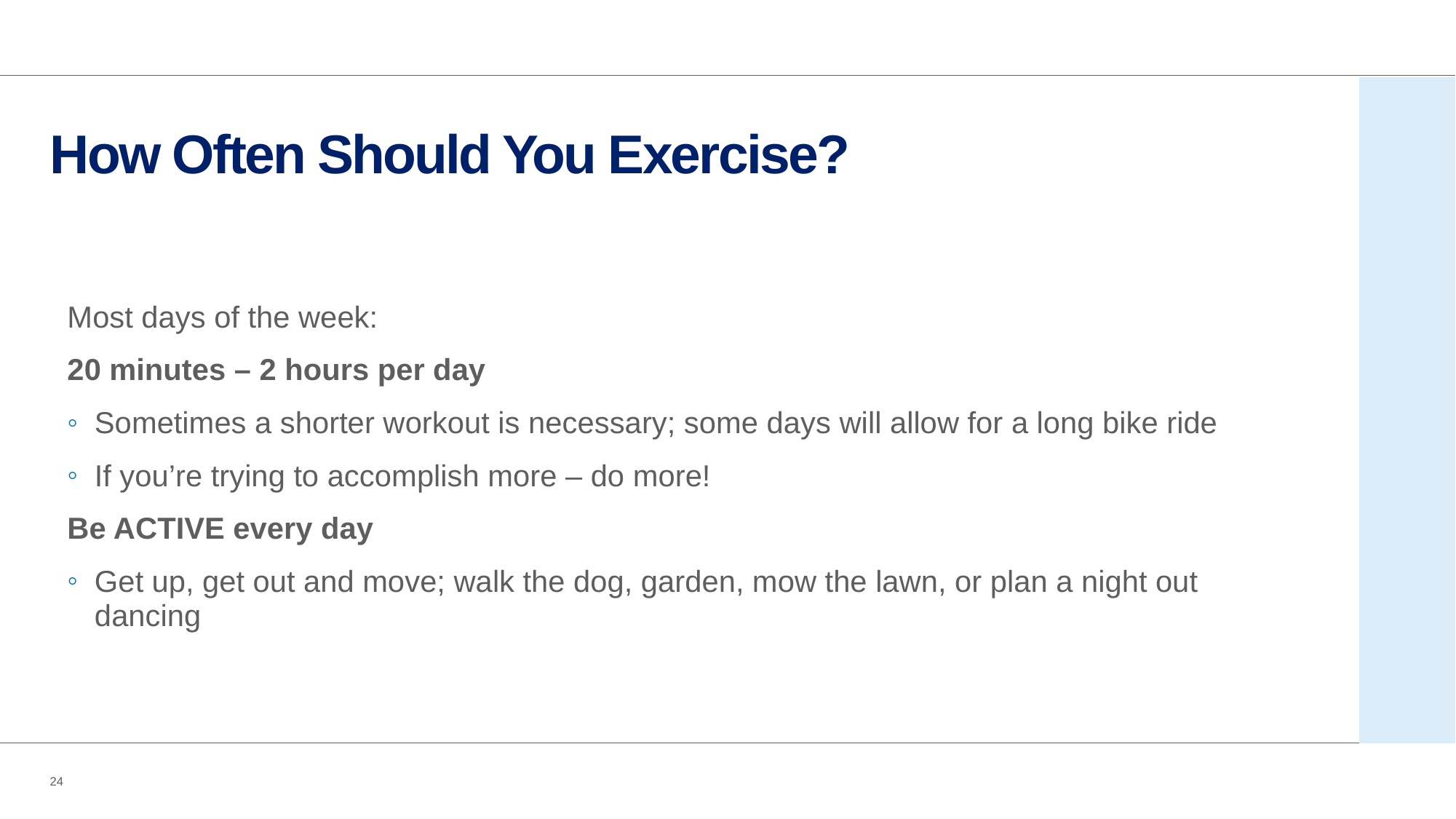

# How Often Should You Exercise?
Most days of the week:
20 minutes – 2 hours per day
Sometimes a shorter workout is necessary; some days will allow for a long bike ride
If you’re trying to accomplish more – do more!
Be ACTIVE every day
Get up, get out and move; walk the dog, garden, mow the lawn, or plan a night out dancing
24